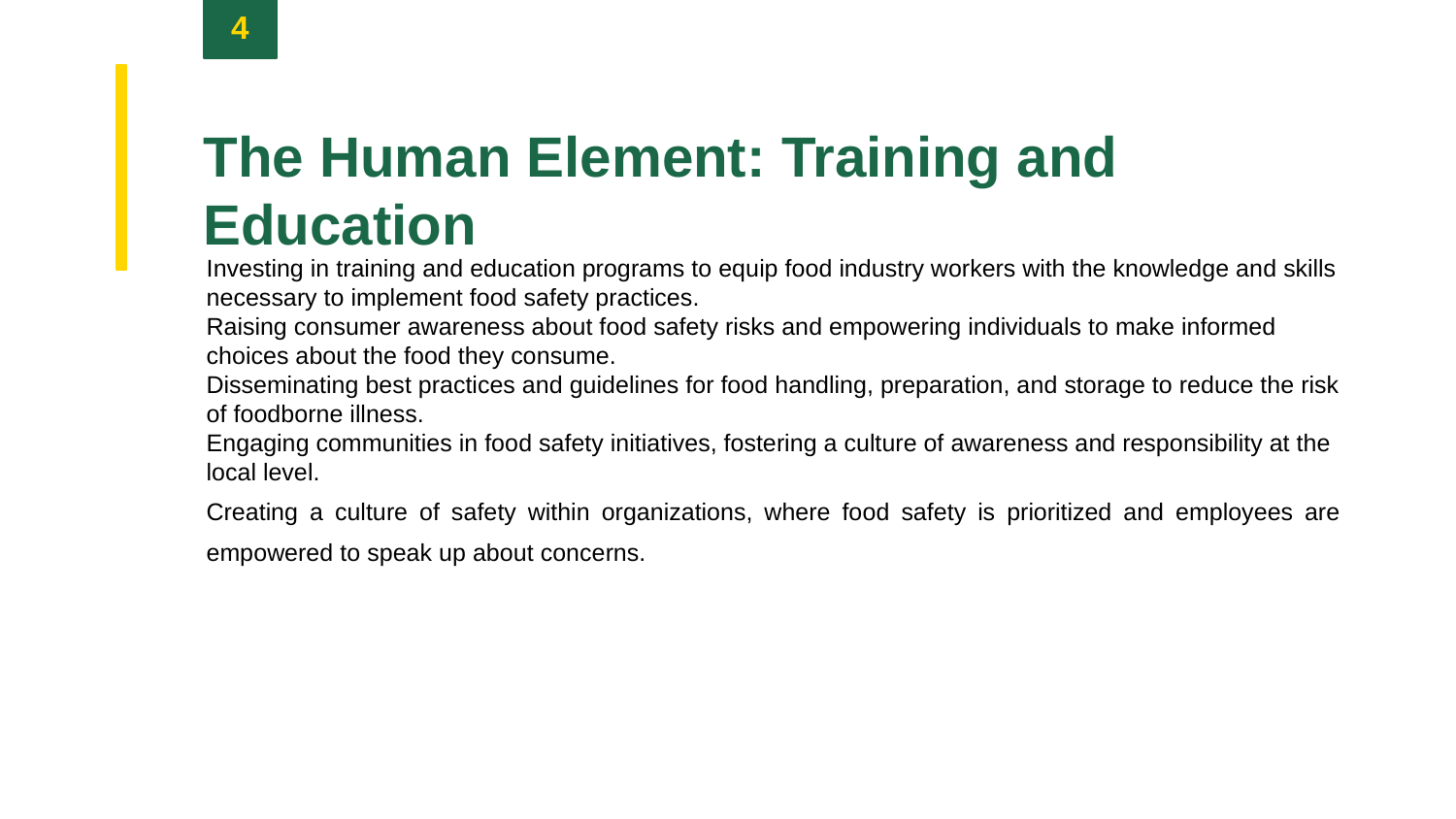

4

The Human Element: Training and Education
Investing in training and education programs to equip food industry workers with the knowledge and skills necessary to implement food safety practices.
Raising consumer awareness about food safety risks and empowering individuals to make informed choices about the food they consume.
Disseminating best practices and guidelines for food handling, preparation, and storage to reduce the risk of foodborne illness.
Engaging communities in food safety initiatives, fostering a culture of awareness and responsibility at the local level.
Creating a culture of safety within organizations, where food safety is prioritized and employees are empowered to speak up about concerns.